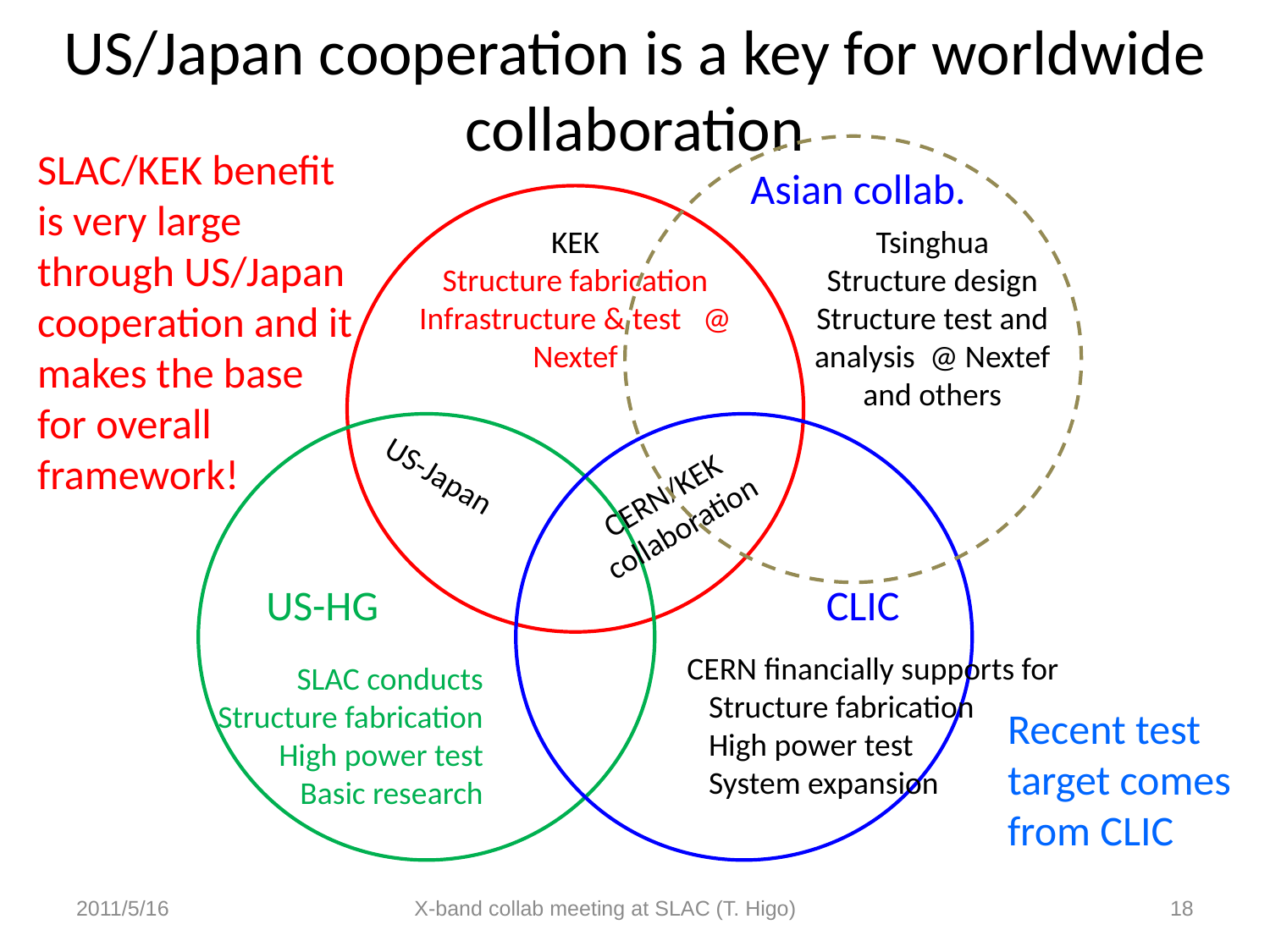

# US/Japan cooperation is a key for worldwide collaboration
SLAC/KEK benefit is very large through US/Japan cooperation and it makes the base for overall framework!

Asian collab.

Tsinghua
Structure design
Structure test and analysis  @ Nextef
and others
KEK
Structure fabrication
Infrastructure & test   @ Nextef

US-Japan
CERN/KEK collaboration
US-HG
CLIC
CERN financially supports for
   Structure fabrication
   High power test
   System expansion
SLAC conducts
Structure fabrication
High power test
Basic research
Recent test target comes from CLIC
2011/5/16
X-band collab meeting at SLAC (T. Higo)
18